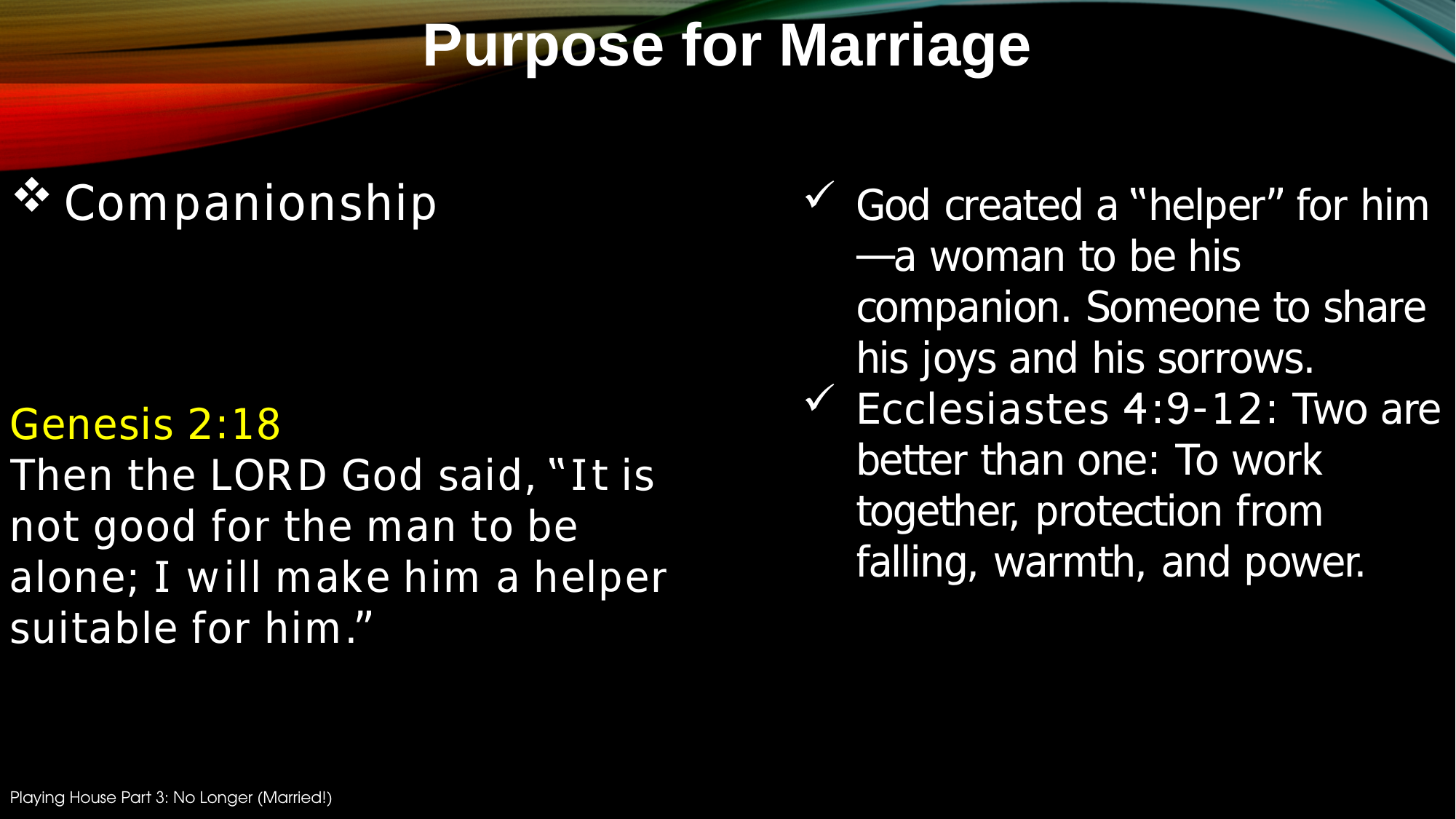

Purpose for Marriage
Companionship
God created a “helper” for him—a woman to be his companion. Someone to share his joys and his sorrows.
Ecclesiastes 4:9-12: Two are better than one: To work together, protection from falling, warmth, and power.
Genesis 2:18
Then the LORD God said, “It is not good for the man to be alone; I will make him a helper suitable for him.”
Playing House Part 3: No Longer (Married!)